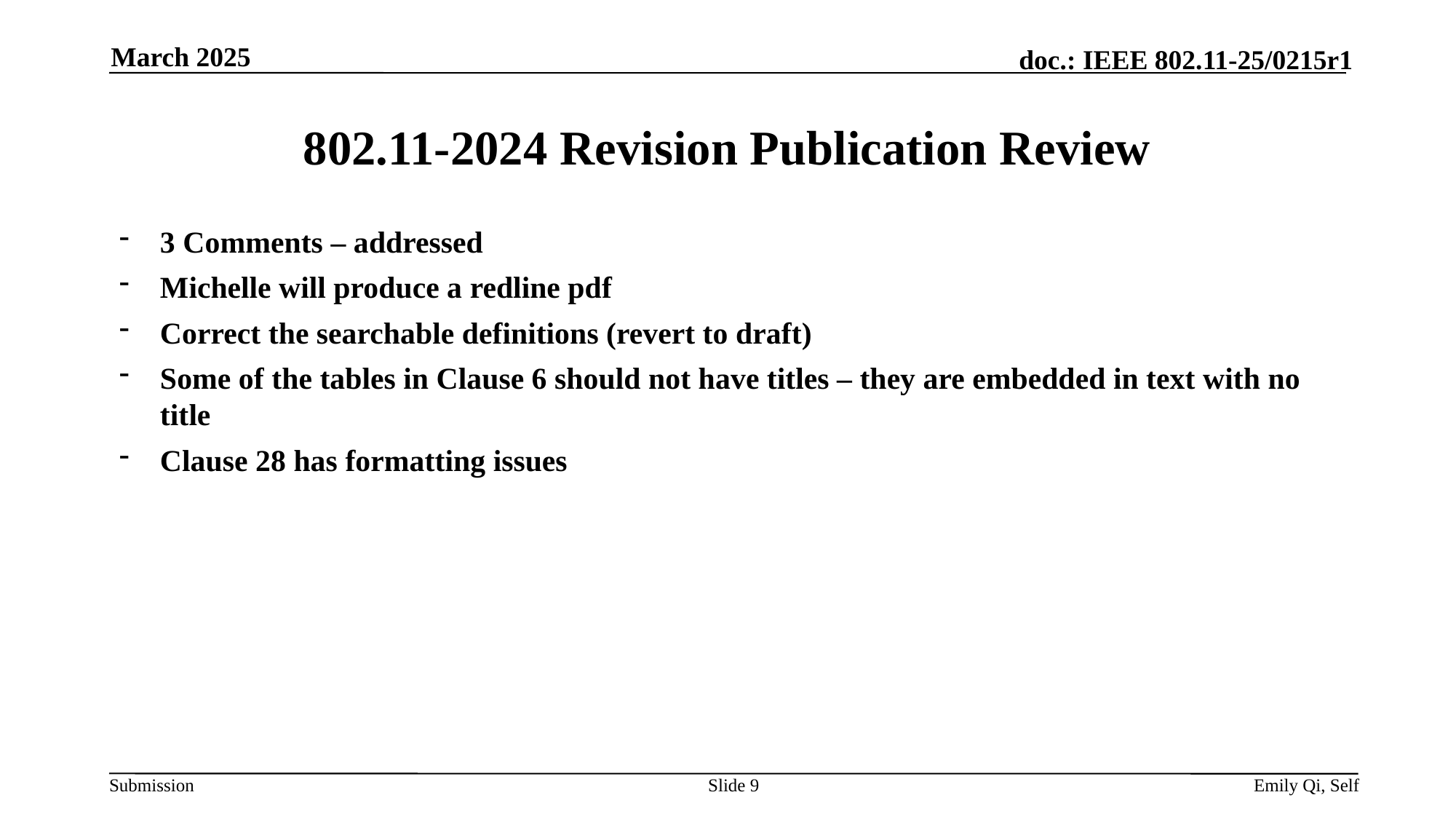

March 2025
# 802.11-2024 Revision Publication Review
3 Comments – addressed
Michelle will produce a redline pdf
Correct the searchable definitions (revert to draft)
Some of the tables in Clause 6 should not have titles – they are embedded in text with no title
Clause 28 has formatting issues
Slide 9
Emily Qi, Self